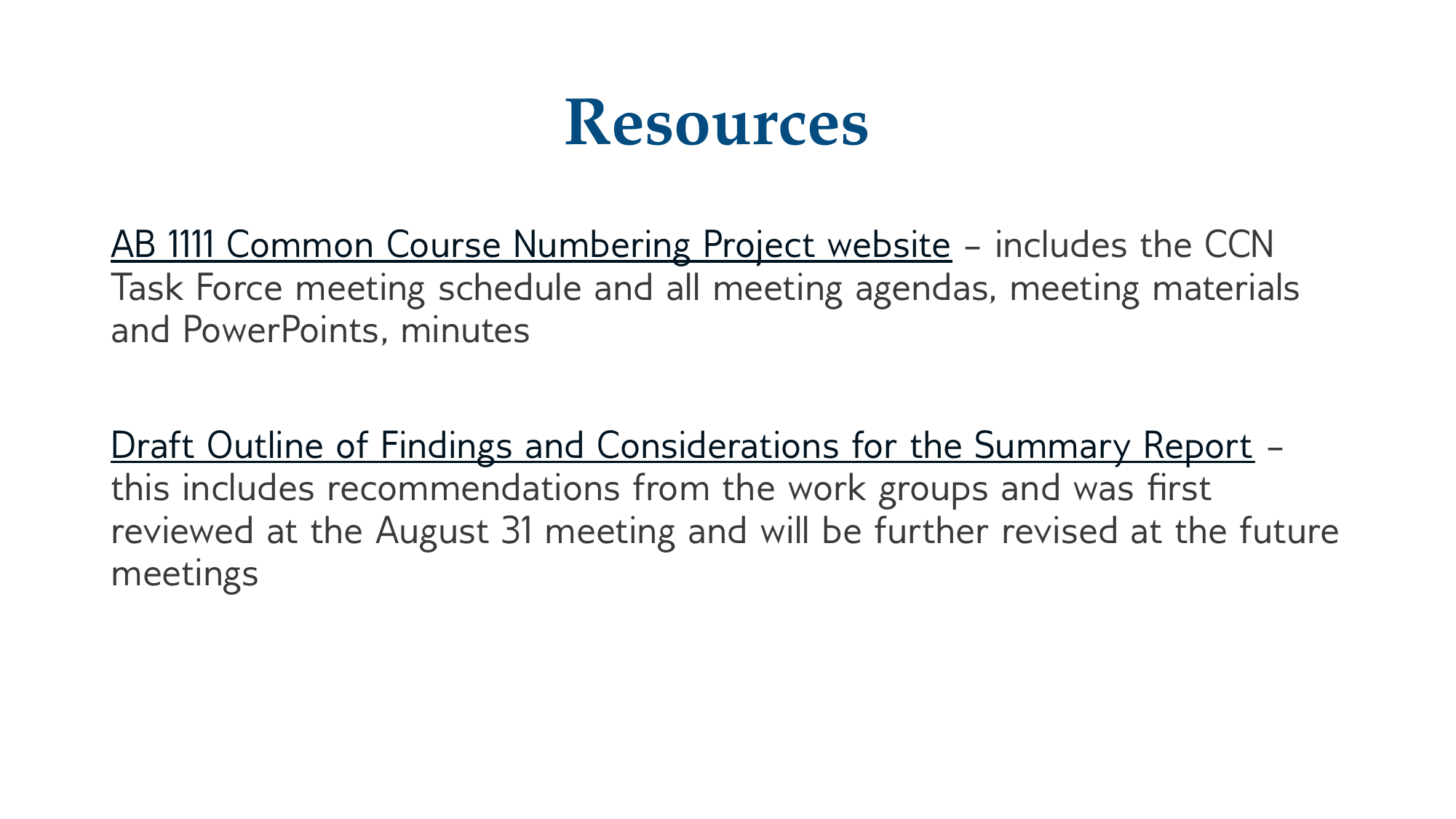

# Resources
AB 1111 Common Course Numbering Project website – includes the CCN Task Force meeting schedule and all meeting agendas, meeting materials and PowerPoints, minutes

Draft Outline of Findings and Considerations for the Summary Report – this includes recommendations from the work groups and was first reviewed at the August 31 meeting and will be further revised at the future meetings